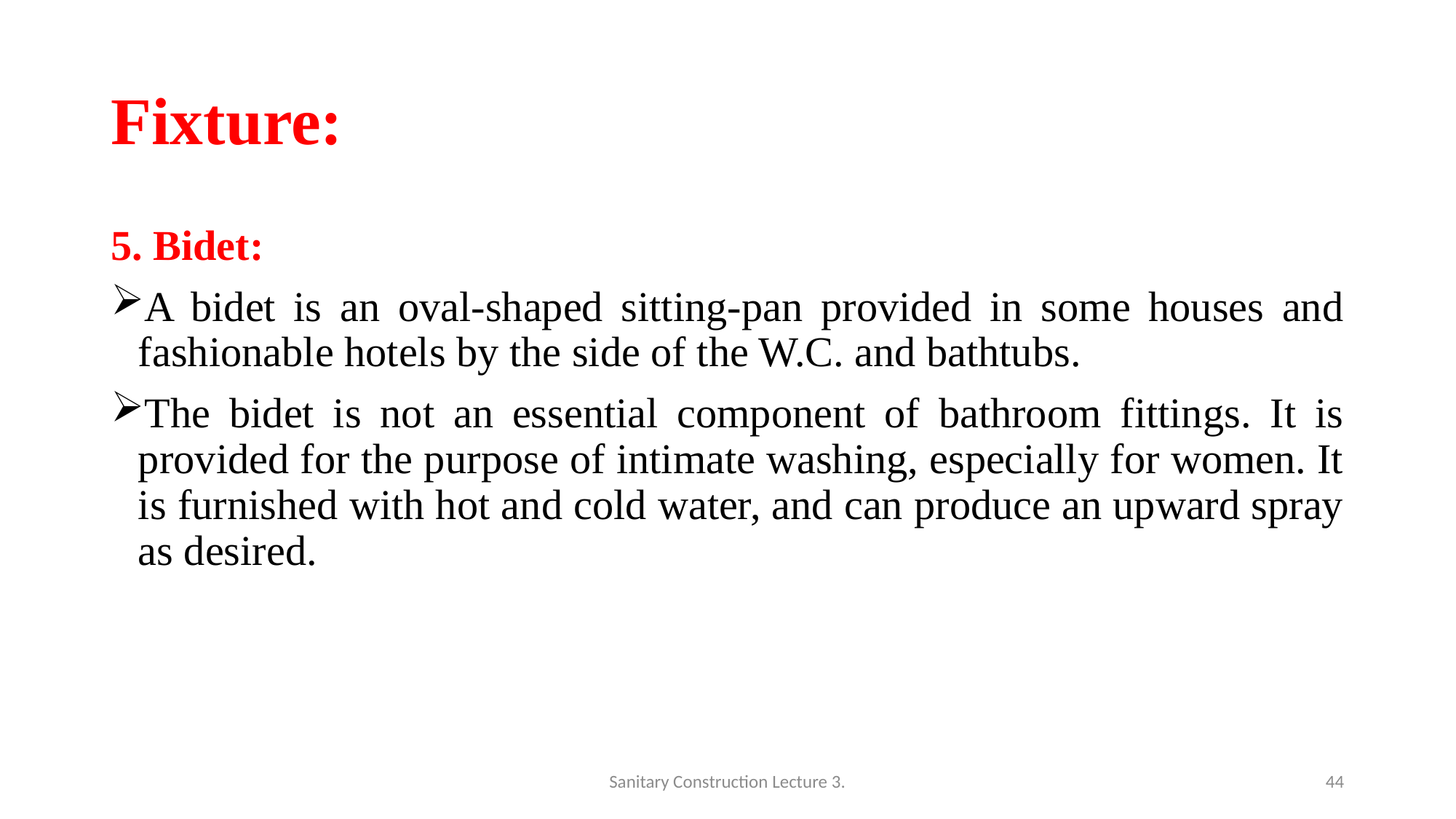

# Fixture:
5. Bidet:
A bidet is an oval-shaped sitting-pan provided in some houses and fashionable hotels by the side of the W.C. and bathtubs.
The bidet is not an essential component of bathroom fittings. It is provided for the purpose of intimate washing, especially for women. It is furnished with hot and cold water, and can produce an upward spray as desired.
Sanitary Construction Lecture 3.
44